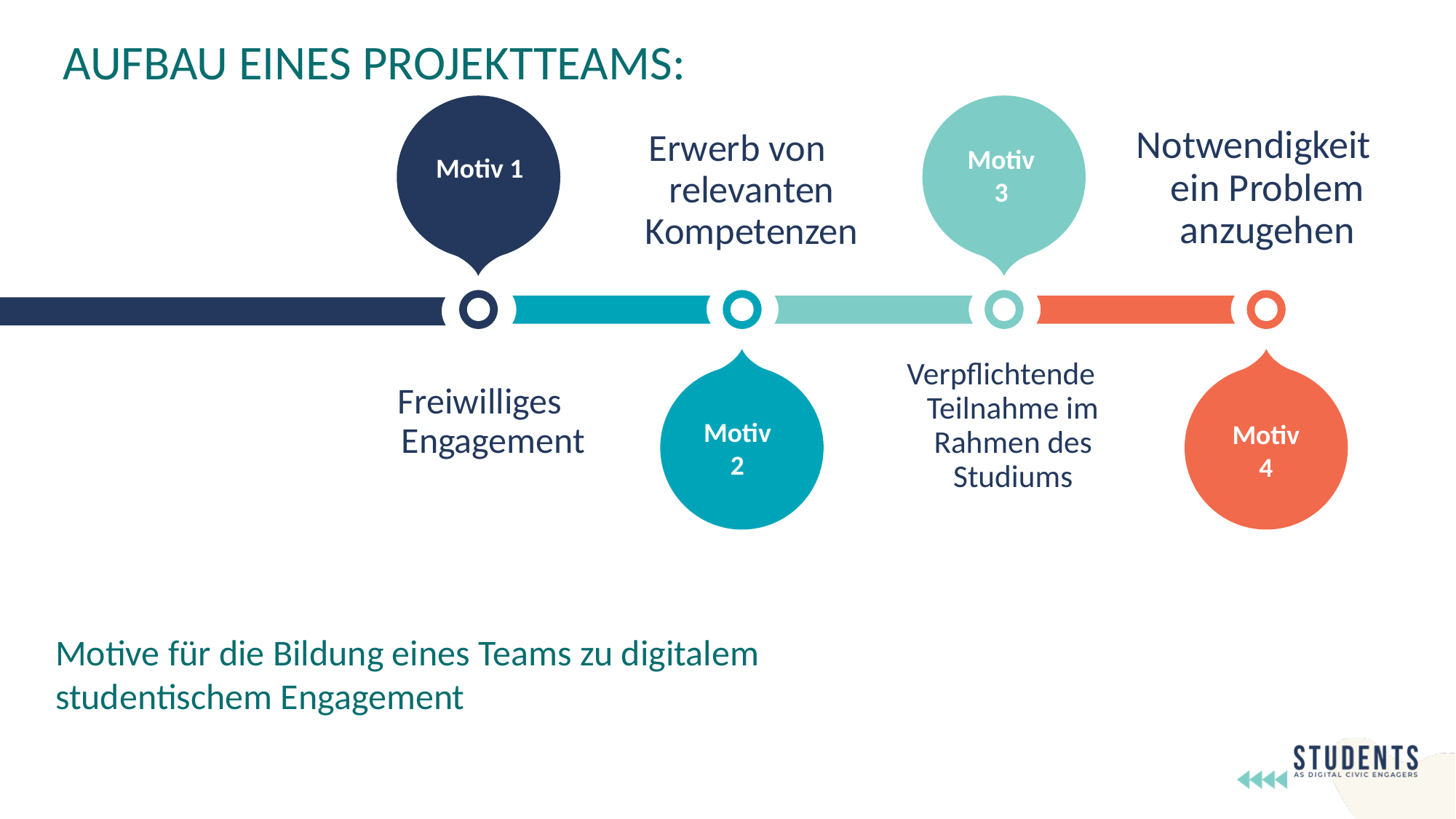

AUFBAU EINES PROJEKTTEAMS:
Notwendigkeit ein Problem anzugehen

Erwerb von relevanten Kompetenzen

Motiv
3
Motiv 1
Verpflichtende Teilnahme im Rahmen des Studiums

Freiwilliges Engagement

Motiv
2
Motiv
4
Motive für die Bildung eines Teams zu digitalem studentischem Engagement